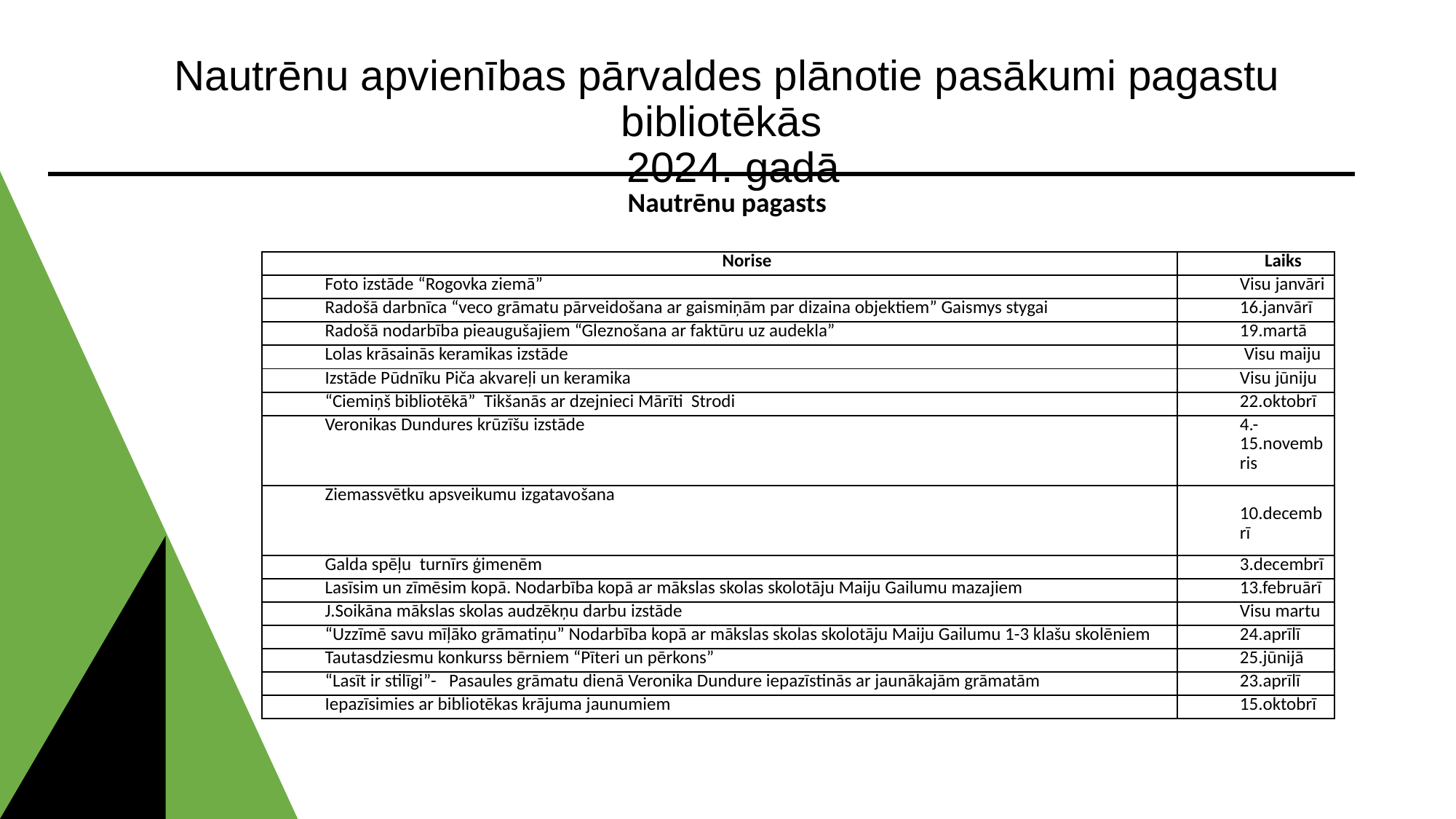

# Nautrēnu apvienības pārvaldes plānotie pasākumi pagastu bibliotēkās 2024. gadā
      Nautrēnu pagasts
| Norise | Laiks |
| --- | --- |
| Foto izstāde “Rogovka ziemā” | Visu janvāri |
| Radošā darbnīca “veco grāmatu pārveidošana ar gaismiņām par dizaina objektiem” Gaismys stygai | 16.janvārī |
| Radošā nodarbība pieaugušajiem “Gleznošana ar faktūru uz audekla” | 19.martā |
| Lolas krāsainās keramikas izstāde | Visu maiju |
| Izstāde Pūdnīku Piča akvareļi un keramika | Visu jūniju |
| “Ciemiņš bibliotēkā” Tikšanās ar dzejnieci Mārīti Strodi | 22.oktobrī |
| Veronikas Dundures krūzīšu izstāde | 4.-15.novembris |
| Ziemassvētku apsveikumu izgatavošana | 10.decembrī |
| Galda spēļu turnīrs ģimenēm | 3.decembrī |
| Lasīsim un zīmēsim kopā. Nodarbība kopā ar mākslas skolas skolotāju Maiju Gailumu mazajiem | 13.februārī |
| J.Soikāna mākslas skolas audzēkņu darbu izstāde | Visu martu |
| “Uzzīmē savu mīļāko grāmatiņu” Nodarbība kopā ar mākslas skolas skolotāju Maiju Gailumu 1-3 klašu skolēniem | 24.aprīlī |
| Tautasdziesmu konkurss bērniem “Pīteri un pērkons” | 25.jūnijā |
| “Lasīt ir stilīgi”- Pasaules grāmatu dienā Veronika Dundure iepazīstinās ar jaunākajām grāmatām | 23.aprīlī |
| Iepazīsimies ar bibliotēkas krājuma jaunumiem | 15.oktobrī |